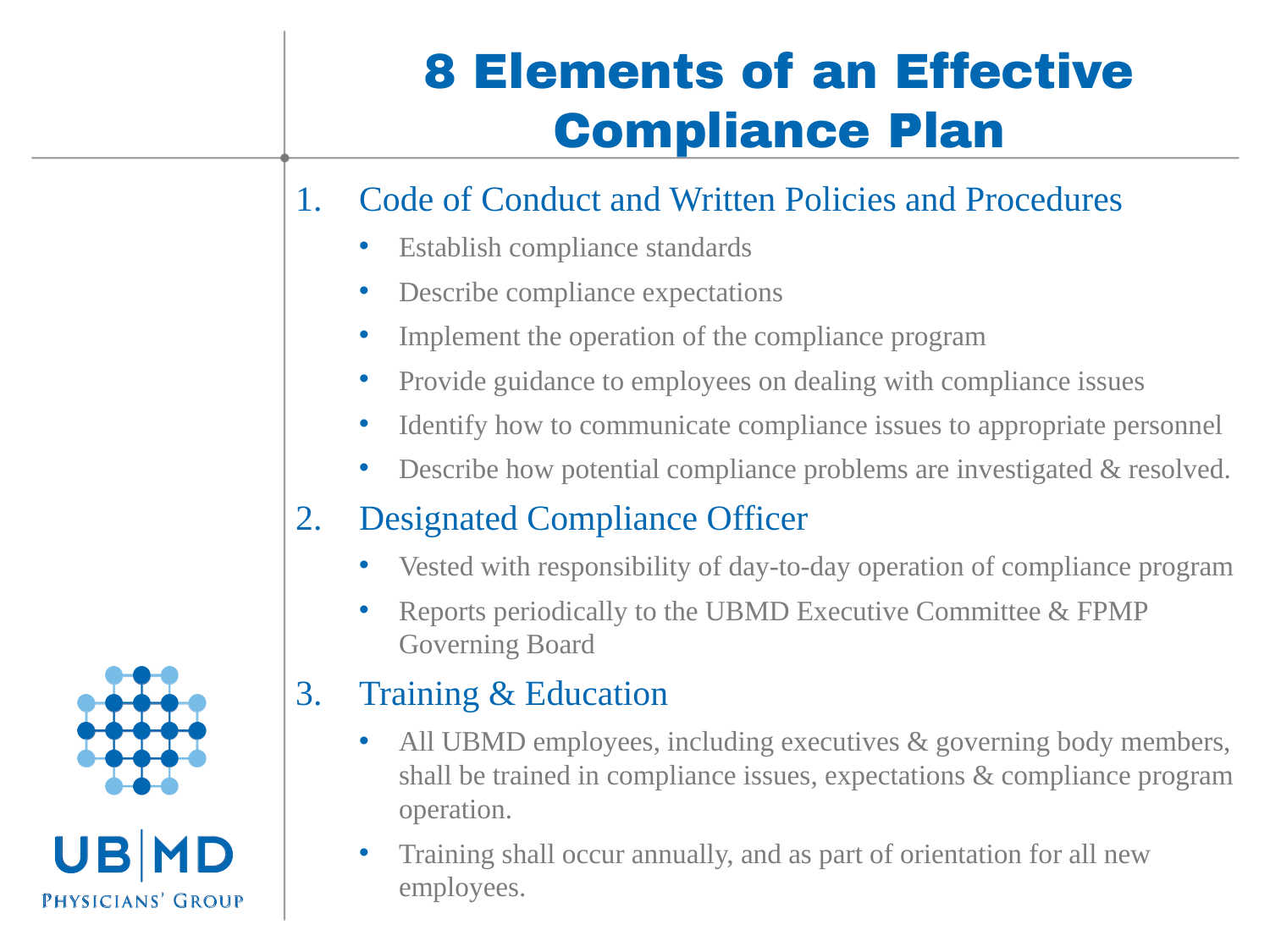

# 8 Elements of an Effective Compliance Plan
Code of Conduct and Written Policies and Procedures
Establish compliance standards
Describe compliance expectations
Implement the operation of the compliance program
Provide guidance to employees on dealing with compliance issues
Identify how to communicate compliance issues to appropriate personnel
Describe how potential compliance problems are investigated & resolved.
Designated Compliance Officer
Vested with responsibility of day-to-day operation of compliance program
Reports periodically to the UBMD Executive Committee & FPMP Governing Board
Training & Education
All UBMD employees, including executives & governing body members, shall be trained in compliance issues, expectations & compliance program operation.
Training shall occur annually, and as part of orientation for all new employees.